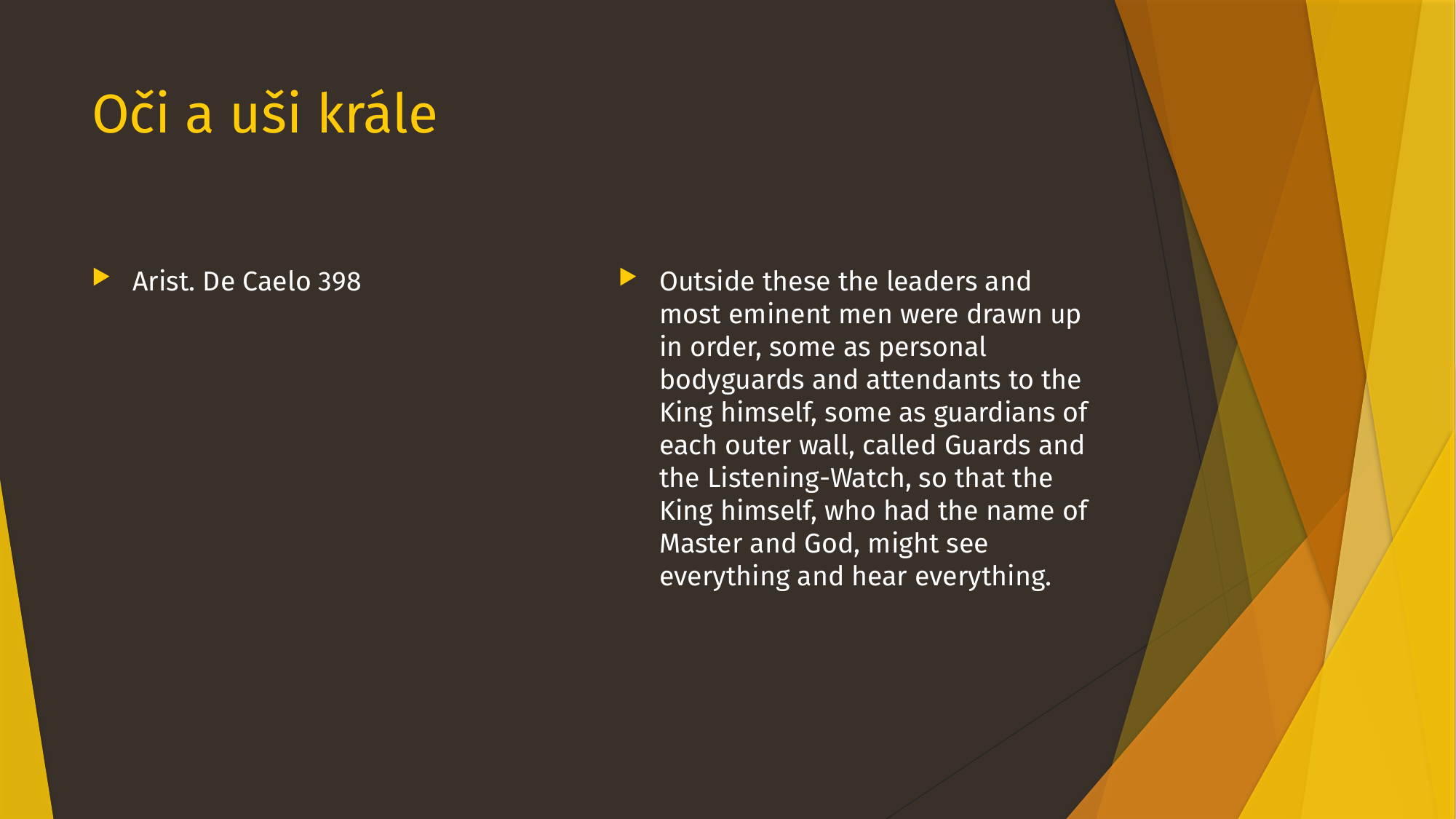

# Oči a uši krále
Arist. De Caelo 398
Outside these the leaders and most eminent men were drawn up in order, some as personal bodyguards and attendants to the King himself, some as guardians of each outer wall, called Guards and the Listening-Watch, so that the King himself, who had the name of Master and God, might see everything and hear everything.